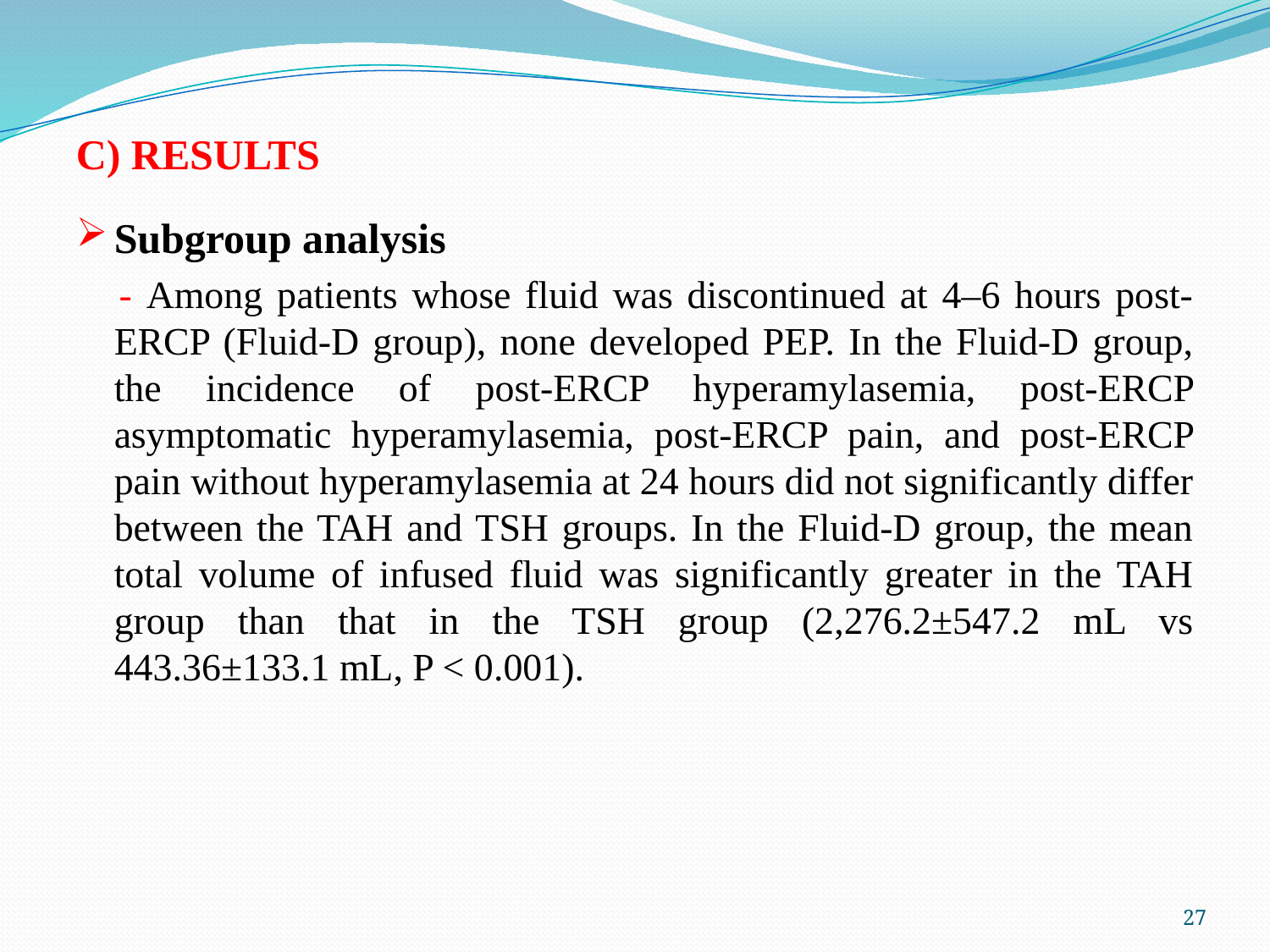

C) RESULTS
Subgroup analysis
   - Among patients whose fluid was discontinued at 4–6 hours post-ERCP (Fluid-D group), none developed PEP. In the Fluid-D group, the incidence of post-ERCP hyperamylasemia, post-ERCP asymptomatic hyperamylasemia, post-ERCP pain, and post-ERCP pain without hyperamylasemia at 24 hours did not significantly differ between the TAH and TSH groups. In the Fluid-D group, the mean total volume of infused fluid was significantly greater in the TAH group than that in the TSH group (2,276.2±547.2 mL vs 443.36±133.1 mL, P < 0.001).
27